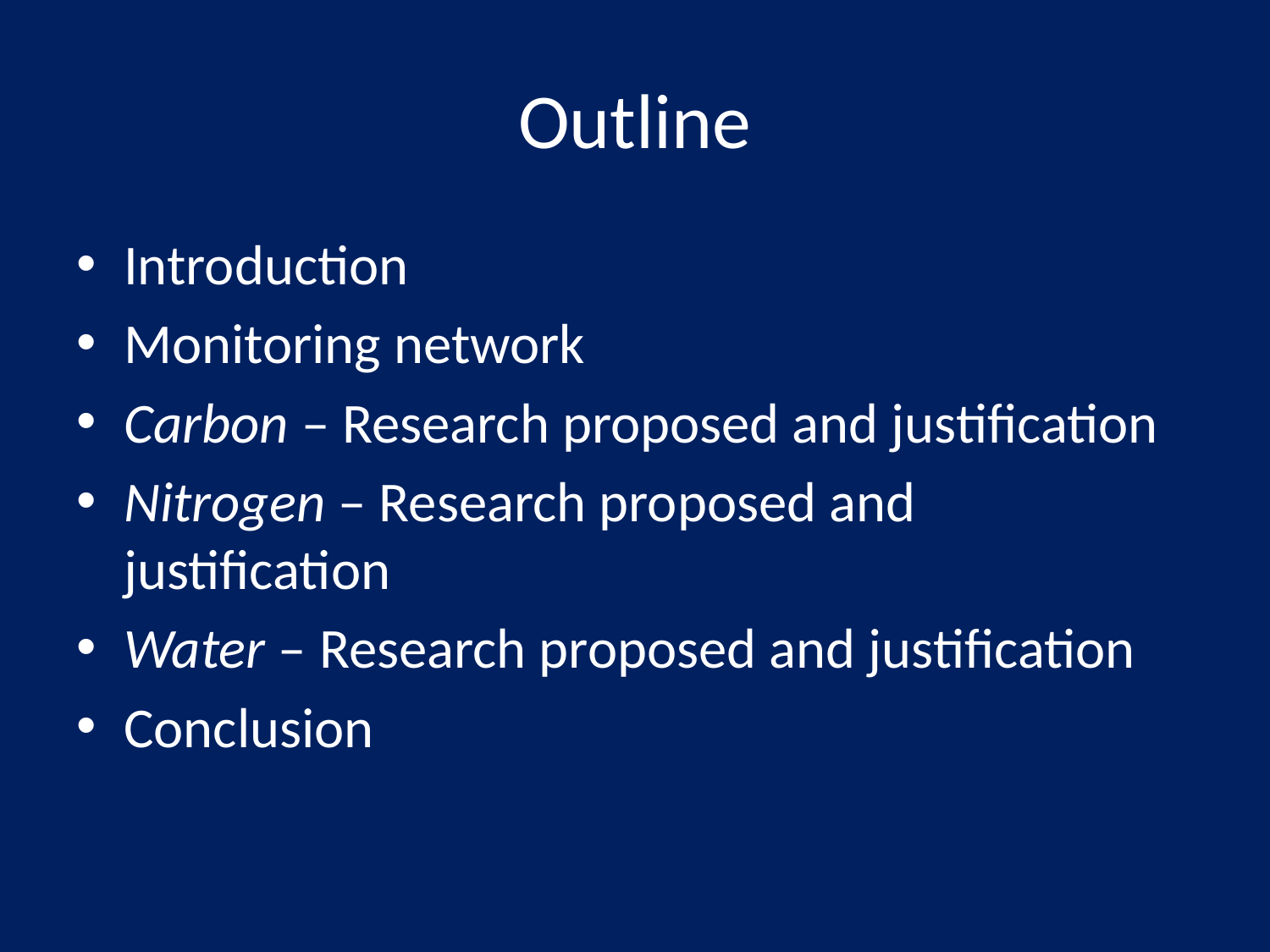

# Outline
Introduction
Monitoring network
Carbon – Research proposed and justification
Nitrogen – Research proposed and justification
Water – Research proposed and justification
Conclusion